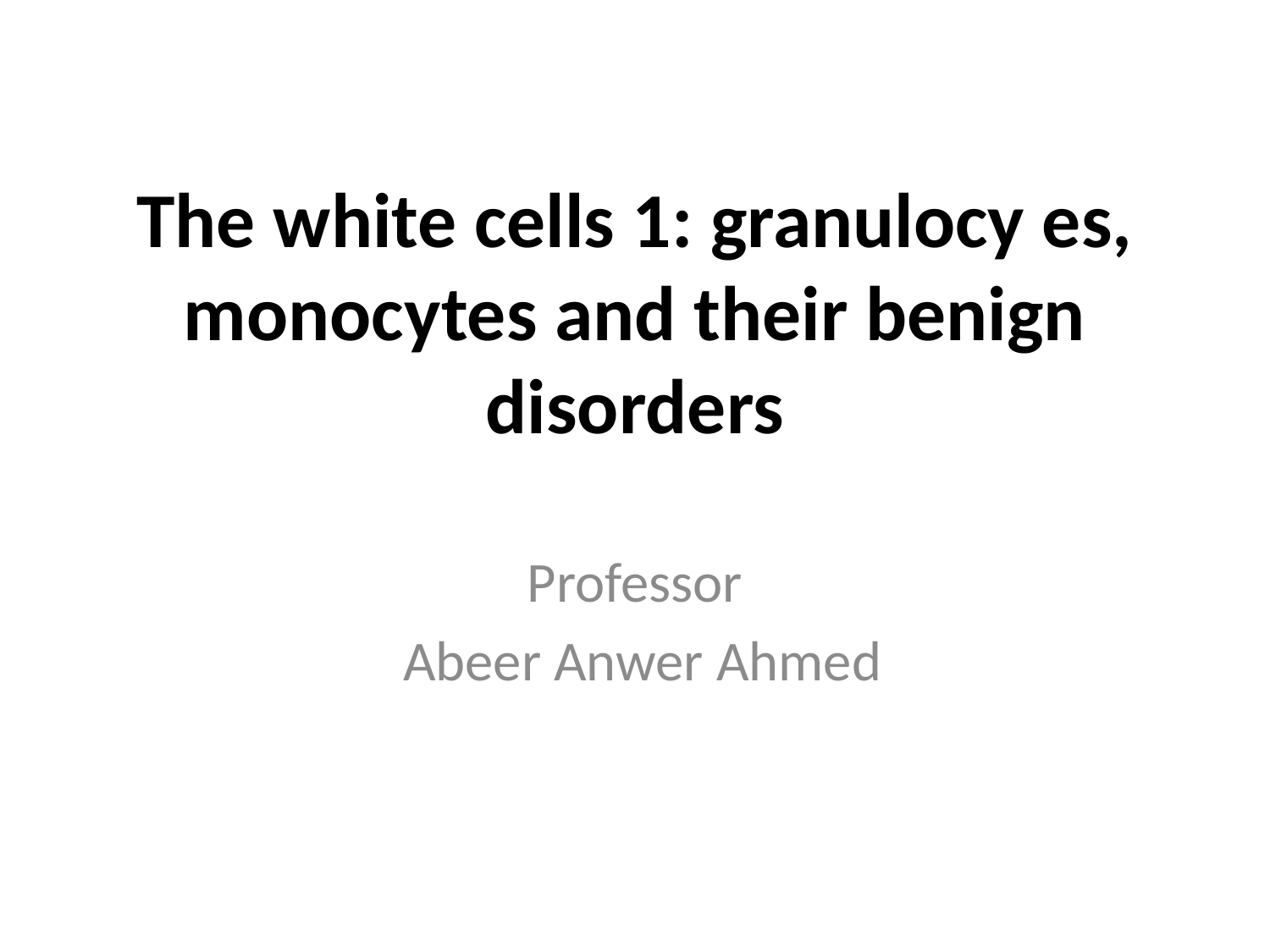

# The white cells 1: granulocy es, monocytes and their benign disorders
Professor
Abeer Anwer Ahmed